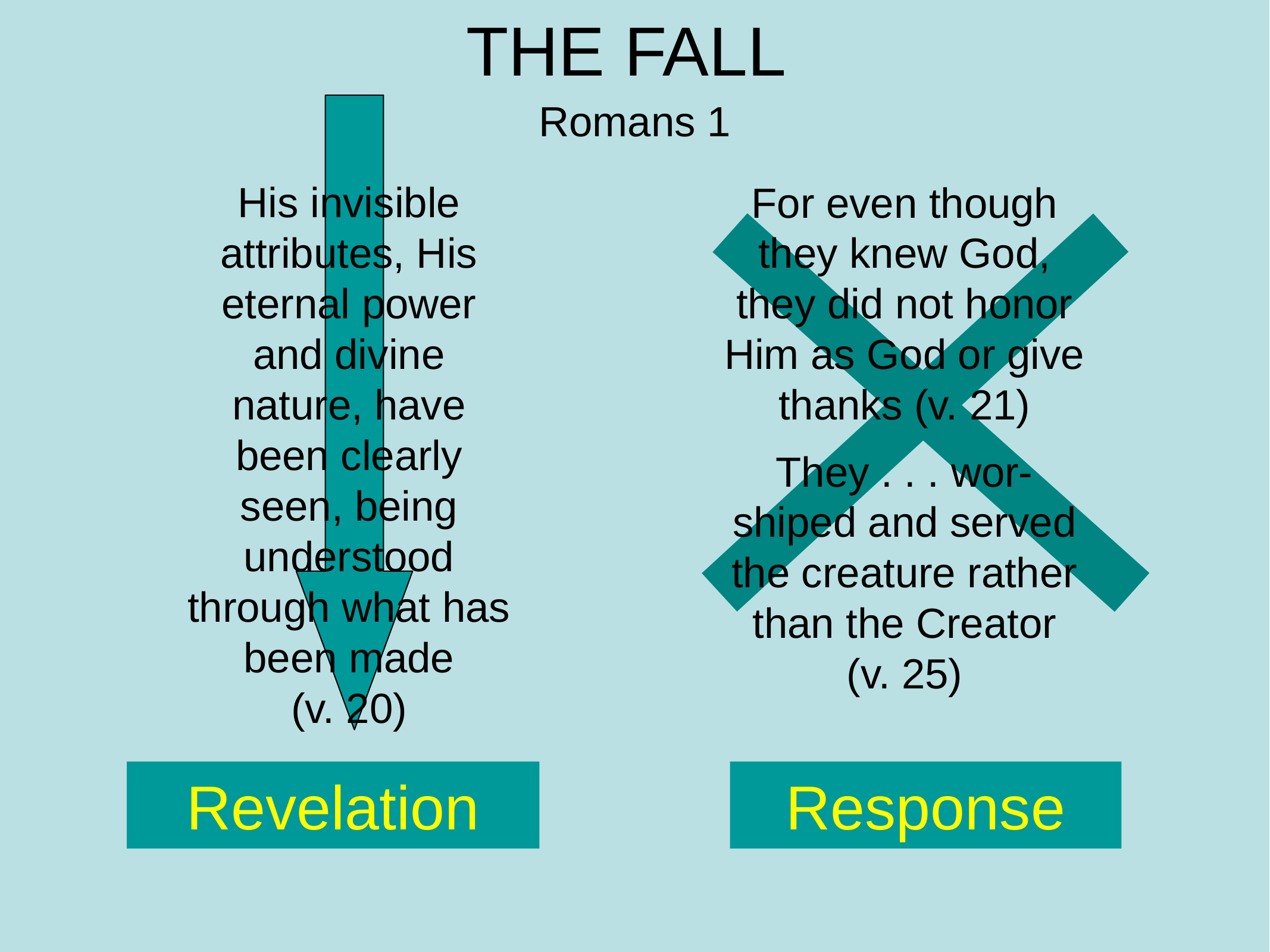

THE FALL
Romans 1

His invisible attributes, His eternal power and divine nature, have been clearly seen, being understood through what has been made
(v. 20)
For even though they knew God, they did not honor Him as God or give thanks (v. 21)

They . . . wor-shiped and served the creature rather than the Creator
(v. 25)

Revelation
Response